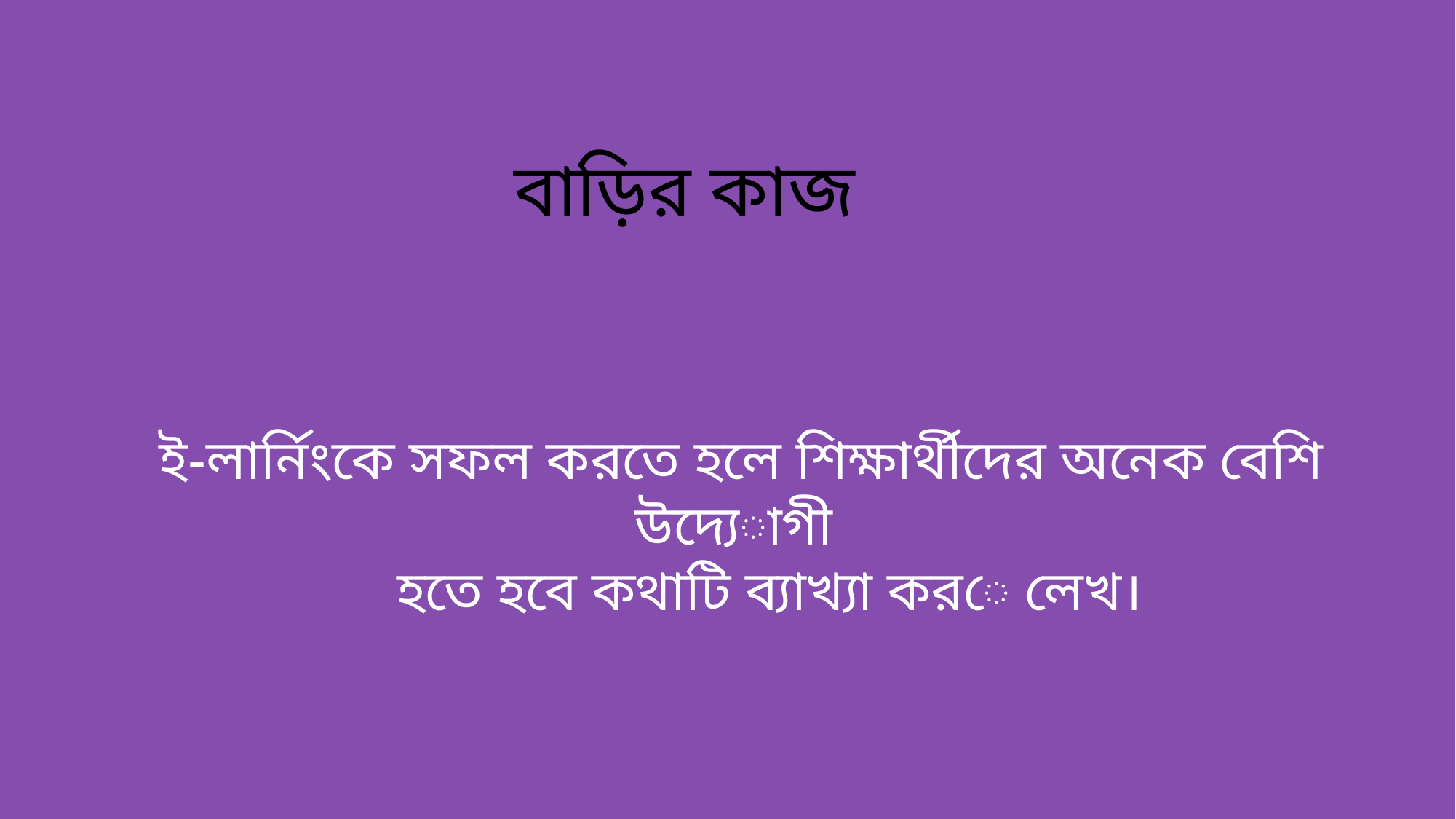

বাড়ির কাজ
ই-লার্নিংকে সফল করতে হলে শিক্ষার্থীদের অনেক বেশি উদ্যোগী
    হতে হবে কথাটি ব্যাখ্যা করে লেখ।